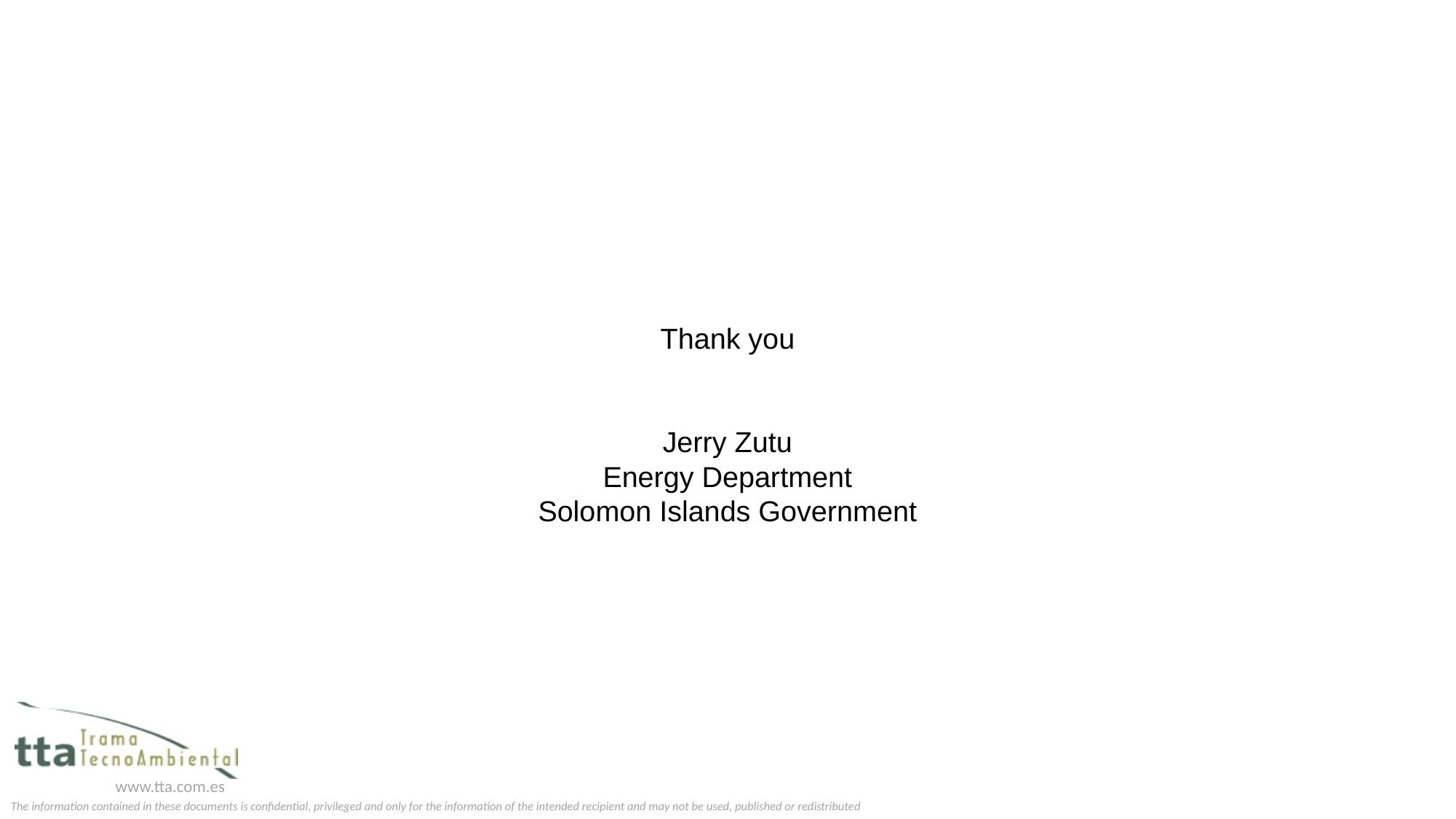

Thank you

Jerry Zutu
Energy Department
Solomon Islands Government